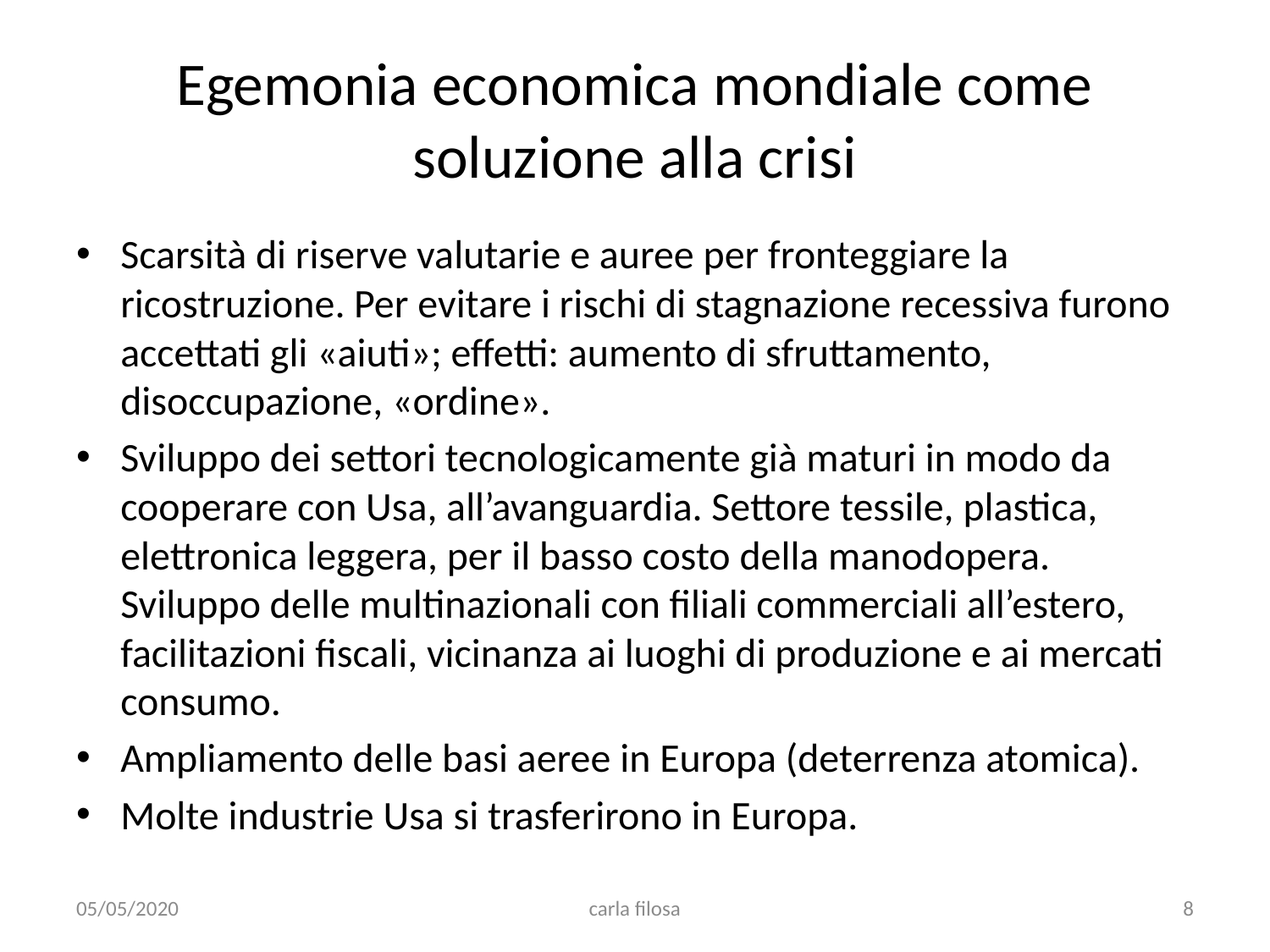

# Egemonia economica mondiale come soluzione alla crisi
Scarsità di riserve valutarie e auree per fronteggiare la ricostruzione. Per evitare i rischi di stagnazione recessiva furono accettati gli «aiuti»; effetti: aumento di sfruttamento, disoccupazione, «ordine».
Sviluppo dei settori tecnologicamente già maturi in modo da cooperare con Usa, all’avanguardia. Settore tessile, plastica, elettronica leggera, per il basso costo della manodopera. Sviluppo delle multinazionali con filiali commerciali all’estero, facilitazioni fiscali, vicinanza ai luoghi di produzione e ai mercati consumo.
Ampliamento delle basi aeree in Europa (deterrenza atomica).
Molte industrie Usa si trasferirono in Europa.
05/05/2020
carla filosa
8